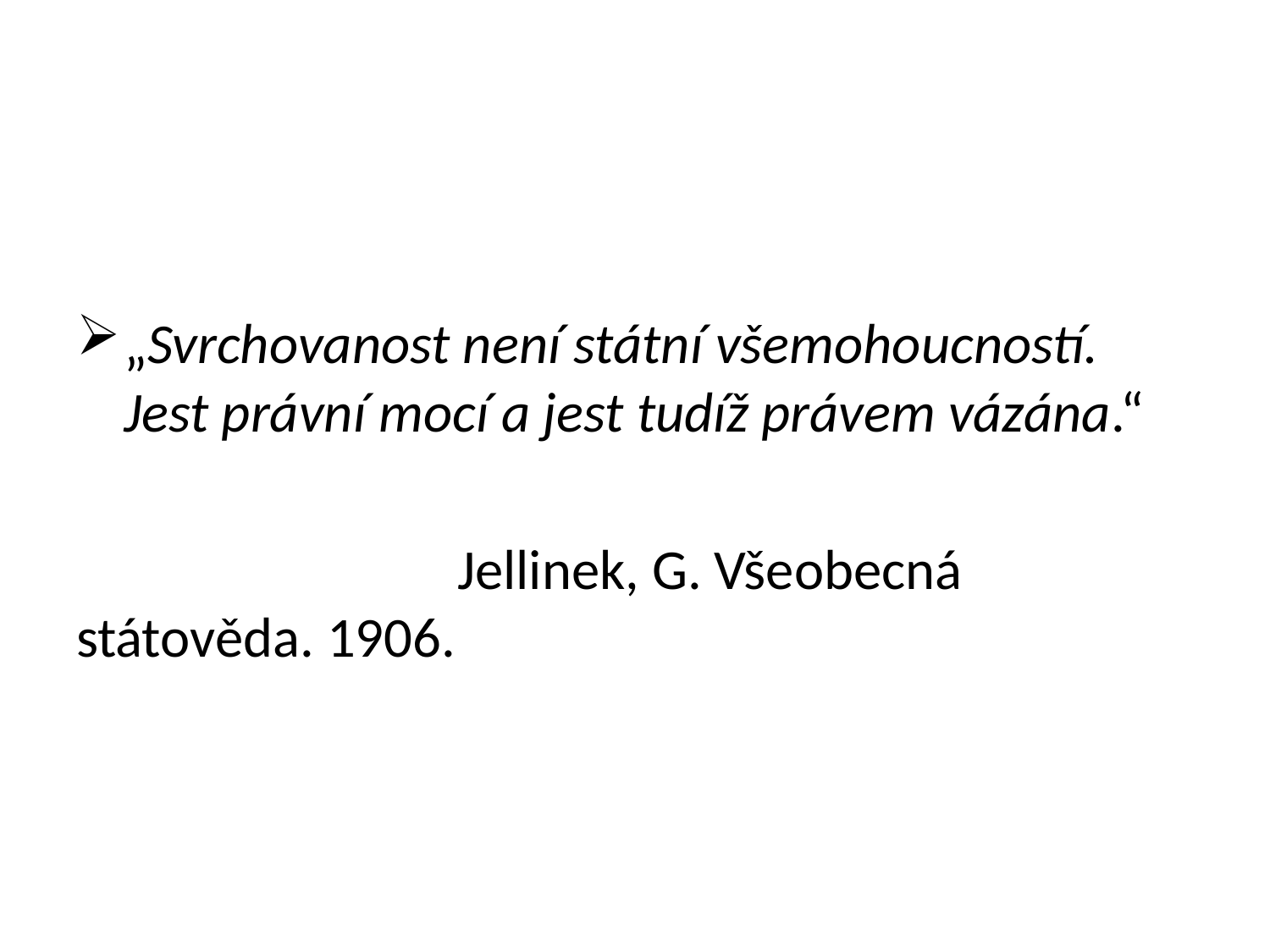

#

„Svrchovanost není státní všemohoucností. Jest právní mocí a jest tudíž právem vázána.“

			Jellinek, G. Všeobecná státověda. 1906.